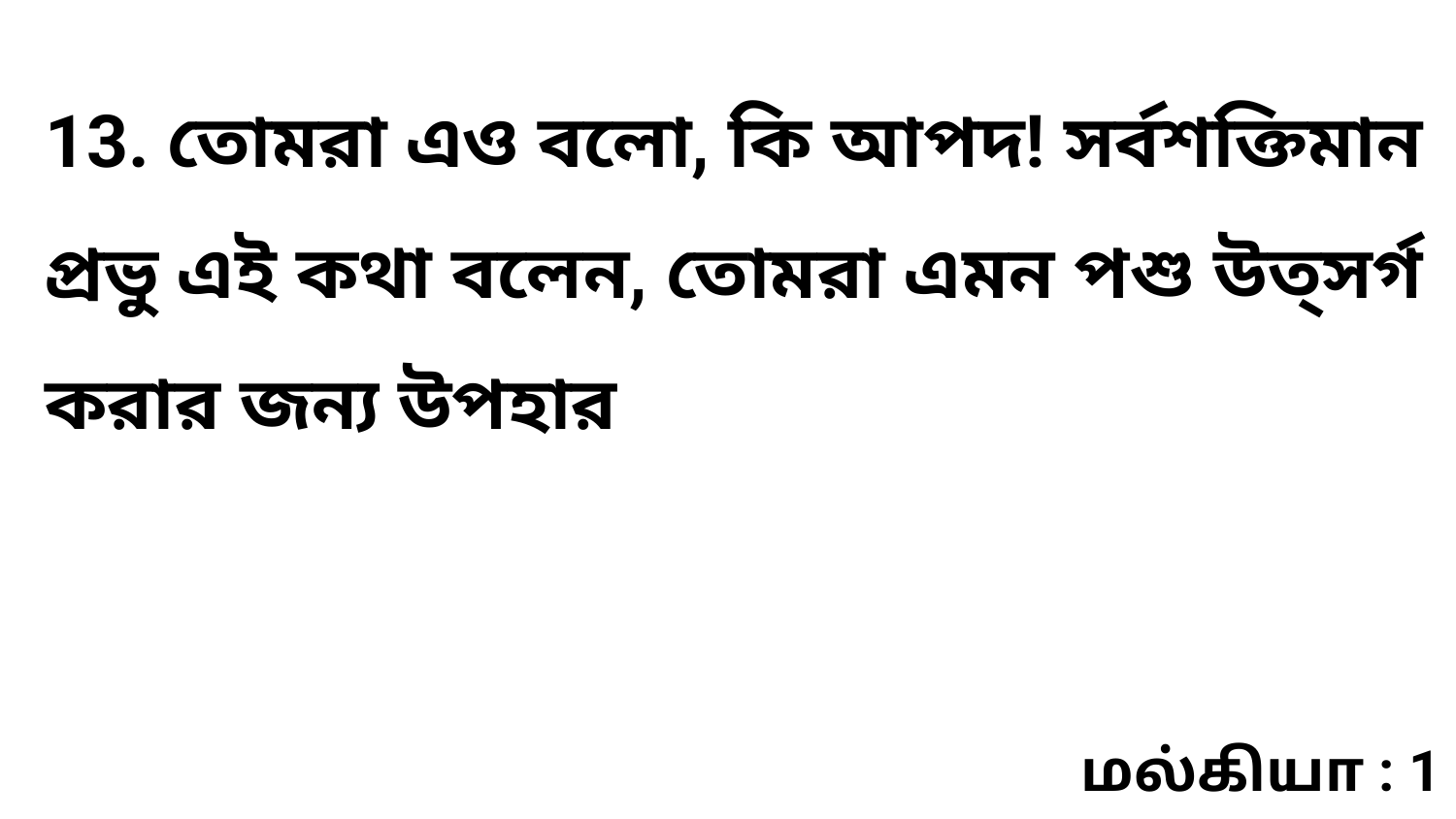

13. তোমরা এও বলো, কি আপদ! সর্বশক্তিমান প্রভু এই কথা বলেন, তোমরা এমন পশু উত্সর্গ করার জন্য উপহার
மல்கியா : 1